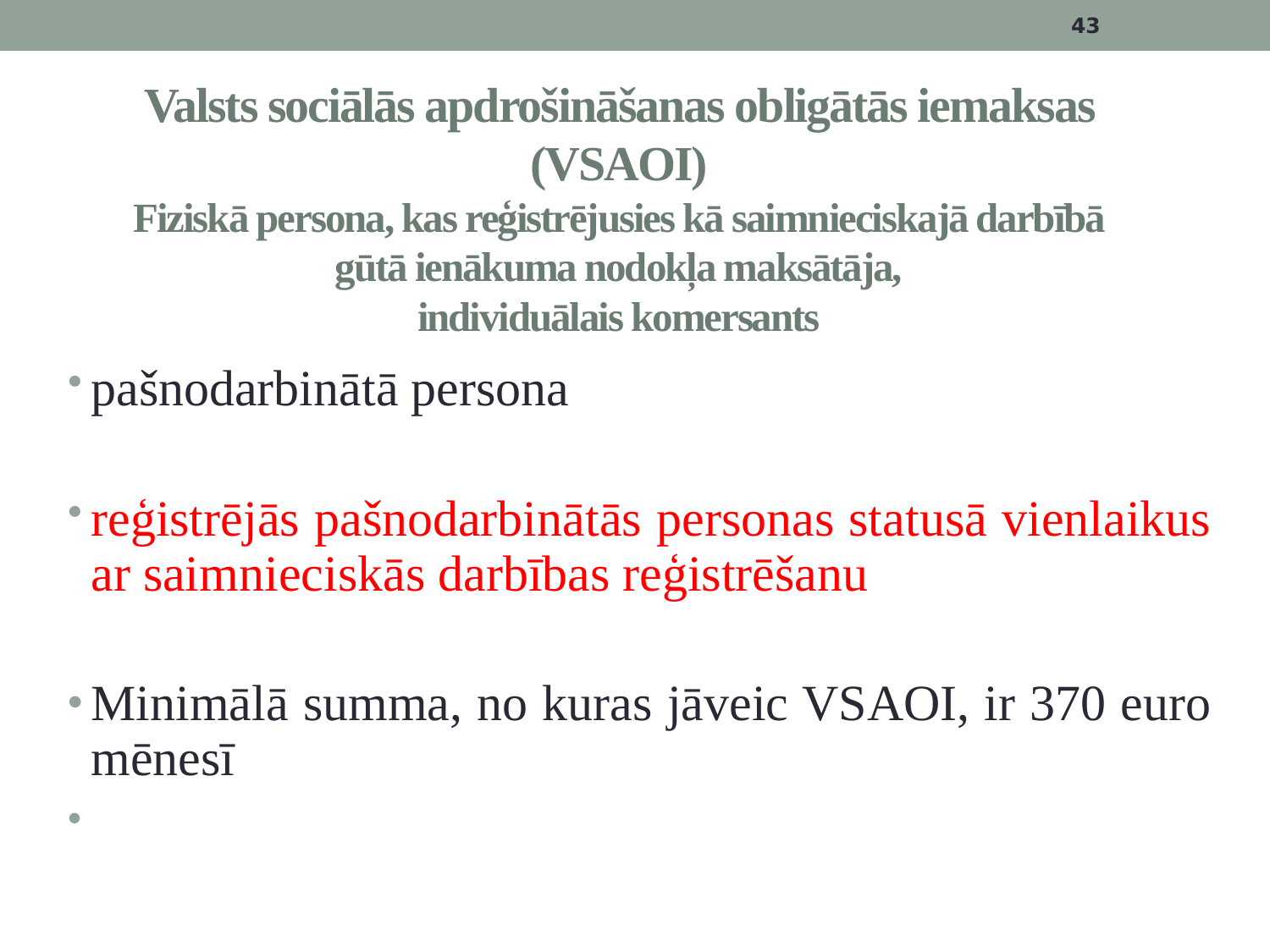

43
# Valsts sociālās apdrošināšanas obligātās iemaksas (VSAOI) Fiziskā persona, kas reģistrējusies kā saimnieciskajā darbībā gūtā ienākuma nodokļa maksātāja, individuālais komersants
pašnodarbinātā persona

reģistrējās pašnodarbinātās personas statusā vienlaikus ar saimnieciskās darbības reģistrēšanu

Minimālā summa, no kuras jāveic VSAOI, ir 370 euro mēnesī